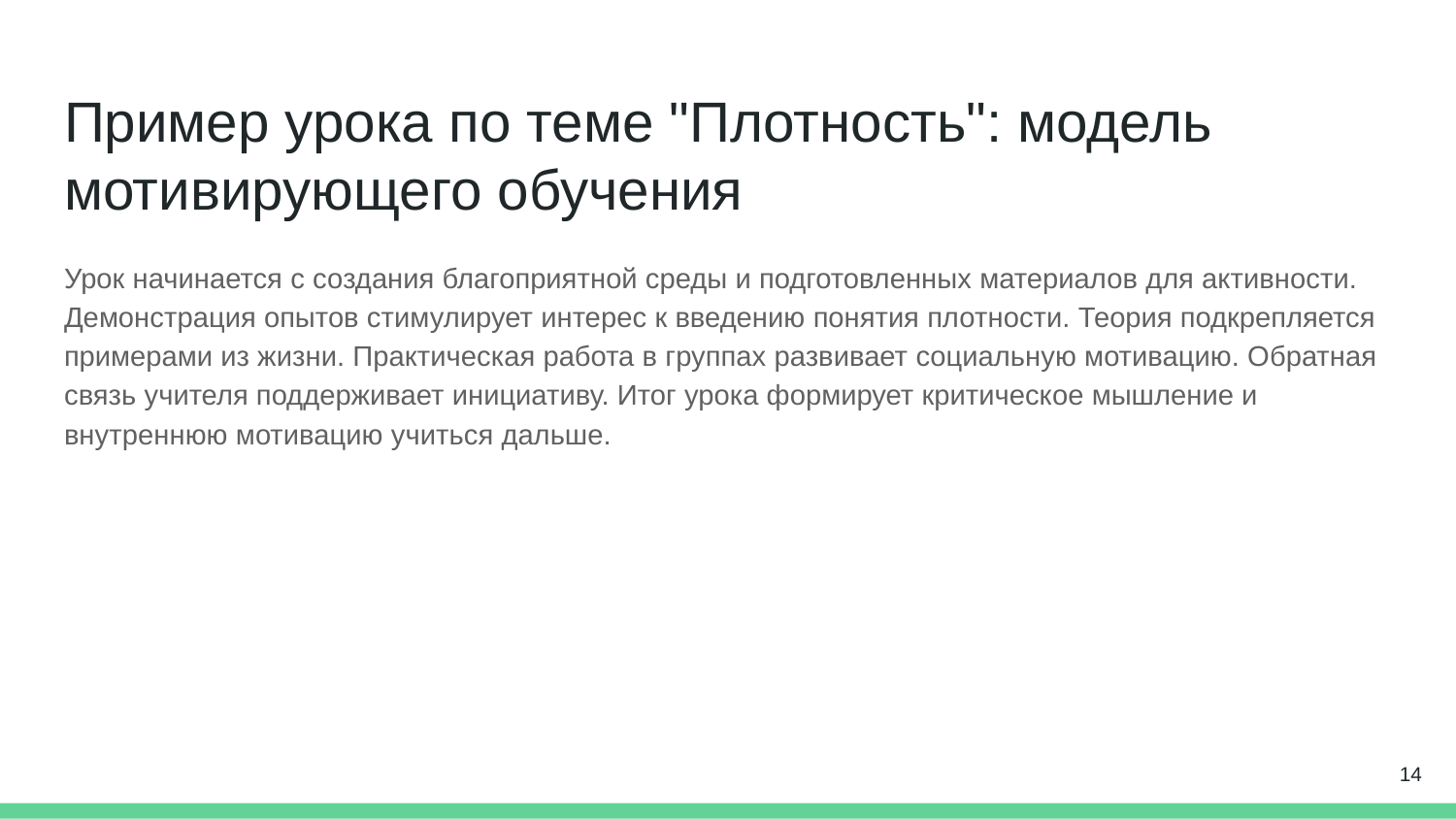

# Пример урока по теме "Плотность": модель мотивирующего обучения
Урок начинается с создания благоприятной среды и подготовленных материалов для активности. Демонстрация опытов стимулирует интерес к введению понятия плотности. Теория подкрепляется примерами из жизни. Практическая работа в группах развивает социальную мотивацию. Обратная связь учителя поддерживает инициативу. Итог урока формирует критическое мышление и внутреннюю мотивацию учиться дальше.
14